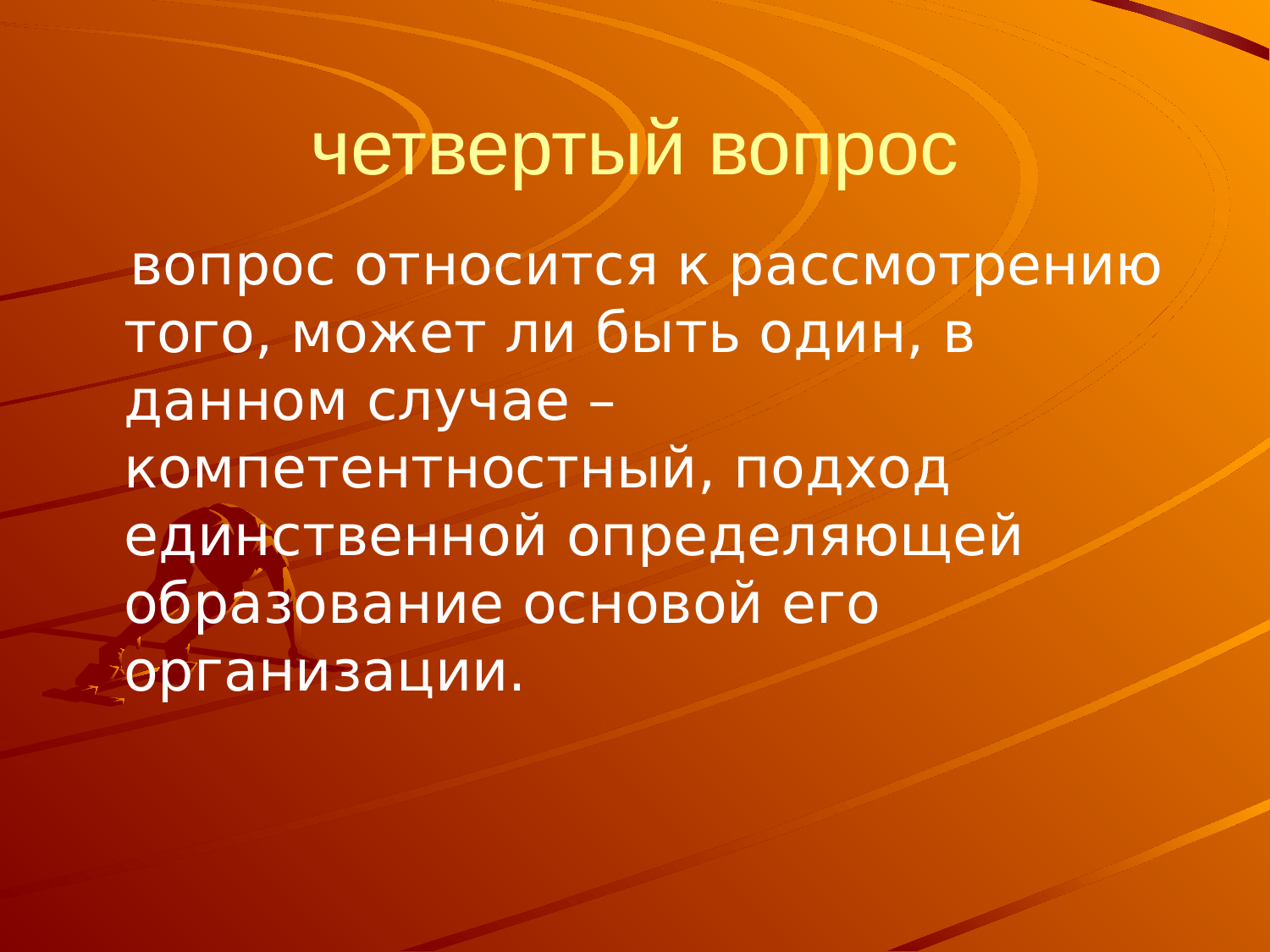

# четвертый вопрос
   вопрос относится к рассмотрению того, может ли быть один, в данном случае – компетентностный, подход единственной определяющей образование основой его организации.